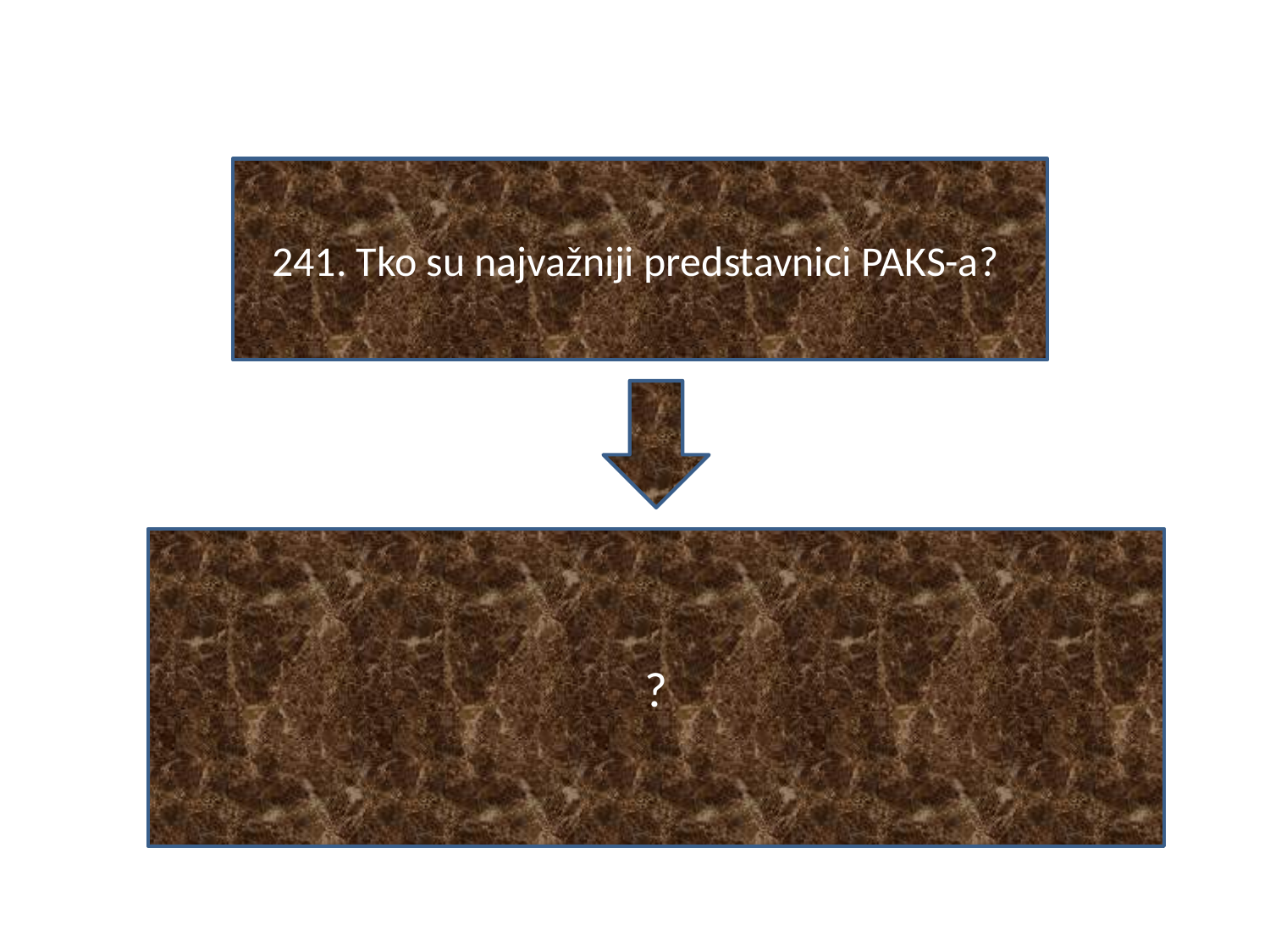

#
241. Tko su najvažniji predstavnici PAKS-a?

?